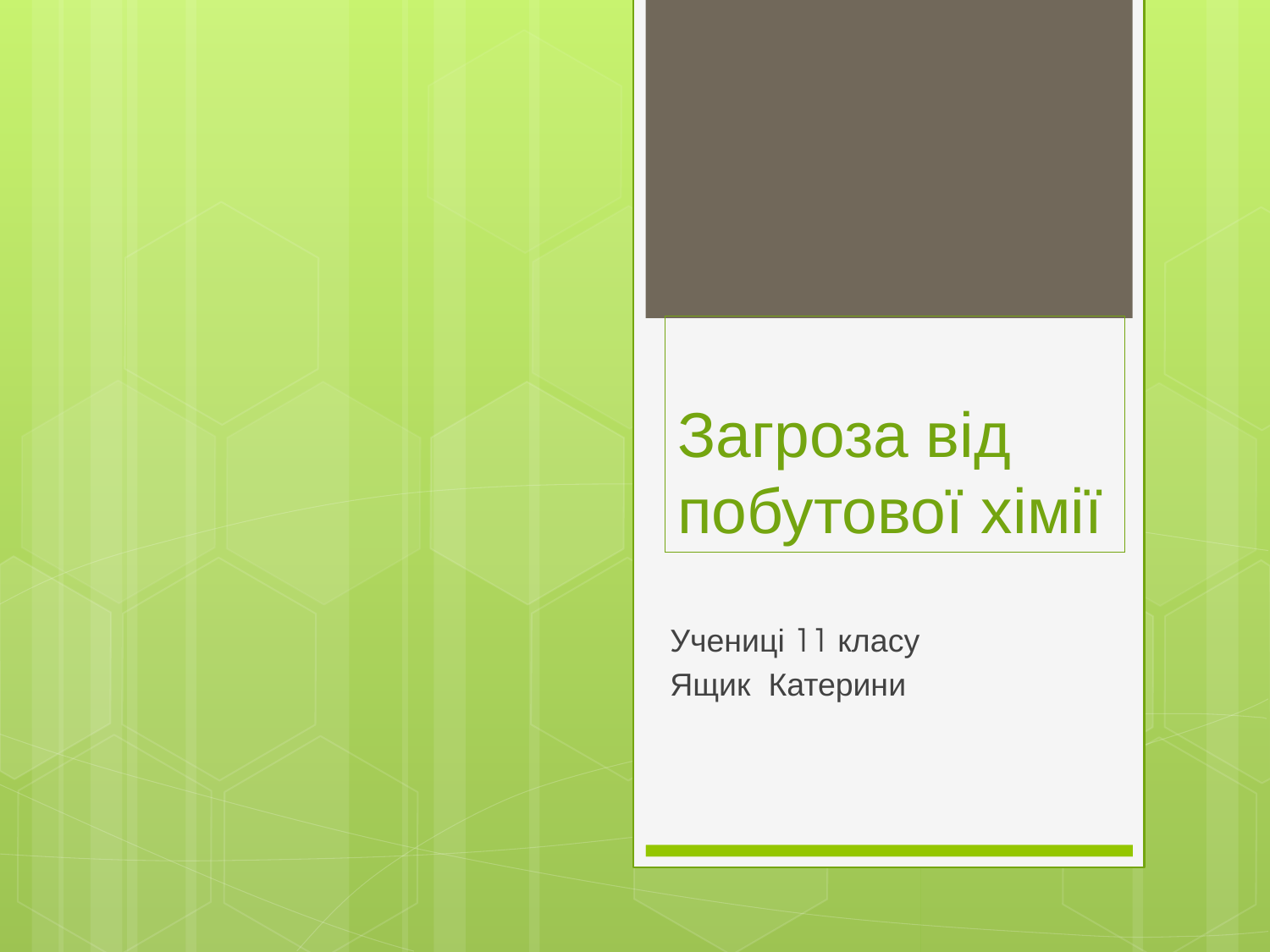

# Загроза від побутової хімії
Учениці 11 класу
Ящик  Катерини